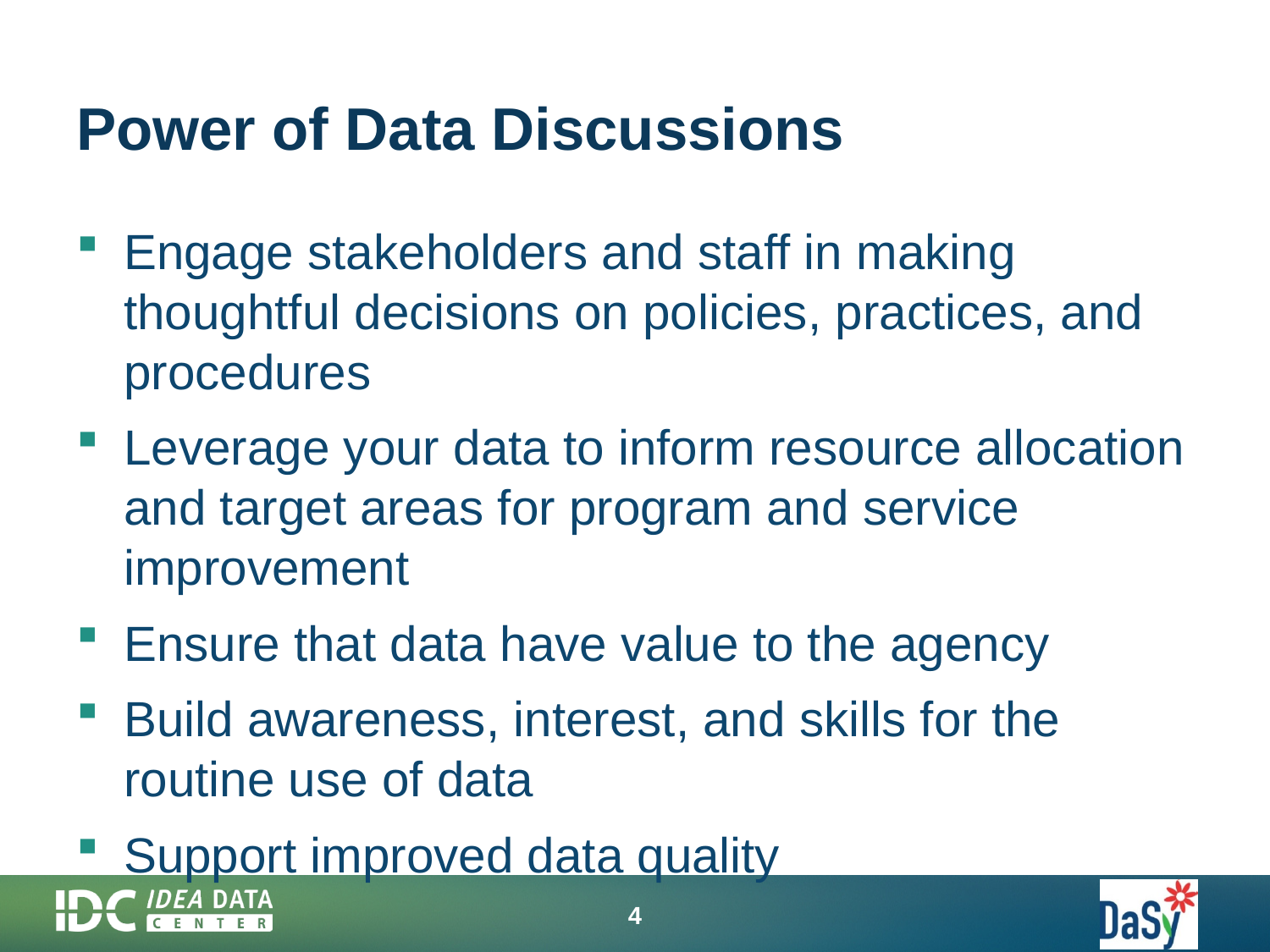

# Power of Data Discussions
Engage stakeholders and staff in making thoughtful decisions on policies, practices, and procedures
Leverage your data to inform resource allocation and target areas for program and service improvement
Ensure that data have value to the agency
Build awareness, interest, and skills for the routine use of data
Support improved data quality
4